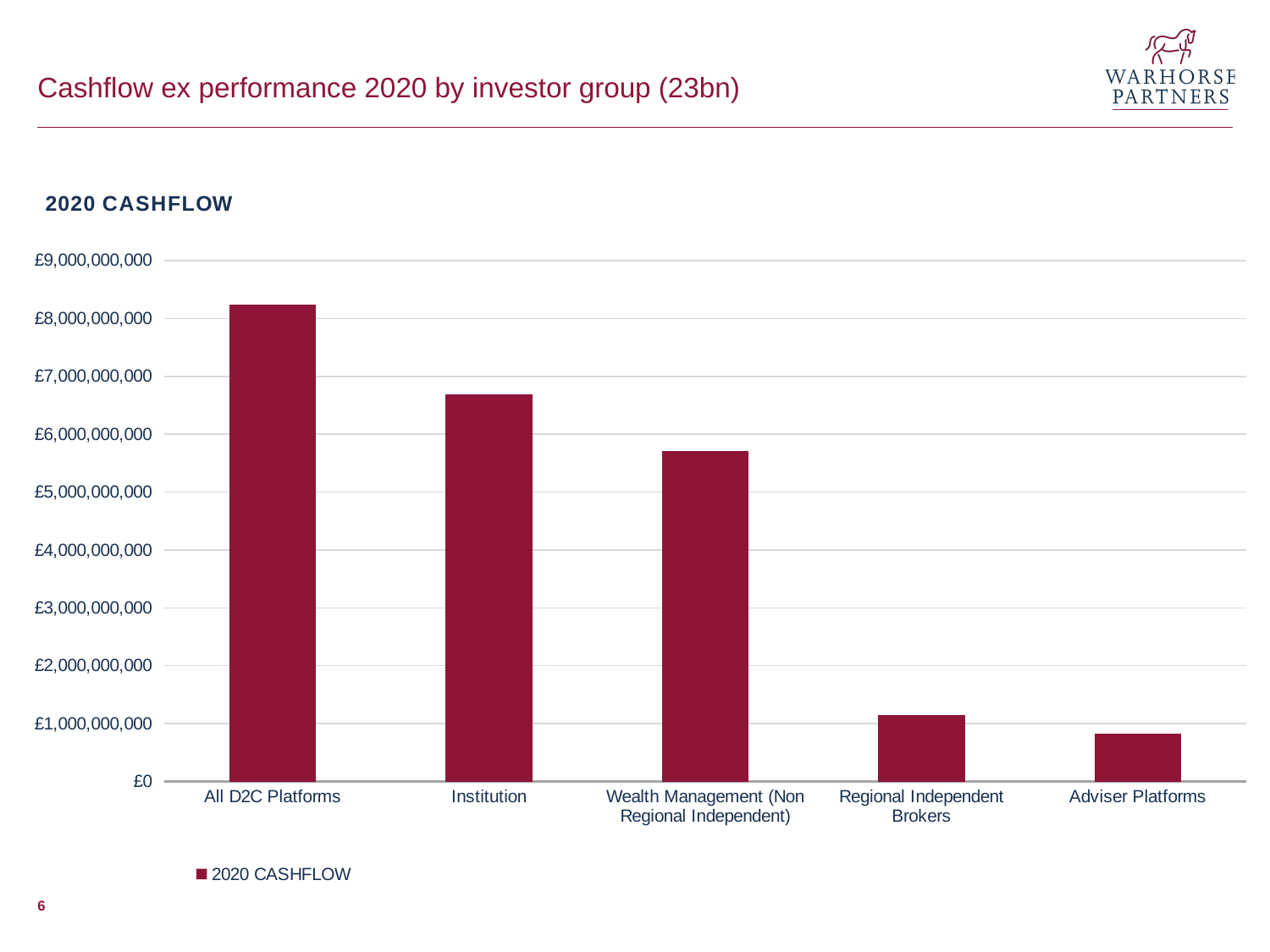

# Cashflow ex performance 2020 by investor group (23bn)

### Chart:

| Category | 2020 CASHFLOW |
|---|---|
| All D2C Platforms | 8233307280.216399 |
| Institution | 6683636704.067147 |
| Wealth Management (Non Regional Independent) | 5707000036.810958 |
| Regional Independent Brokers | 1142683781.1062207 |
| Adviser Platforms | 821004165.906736 |